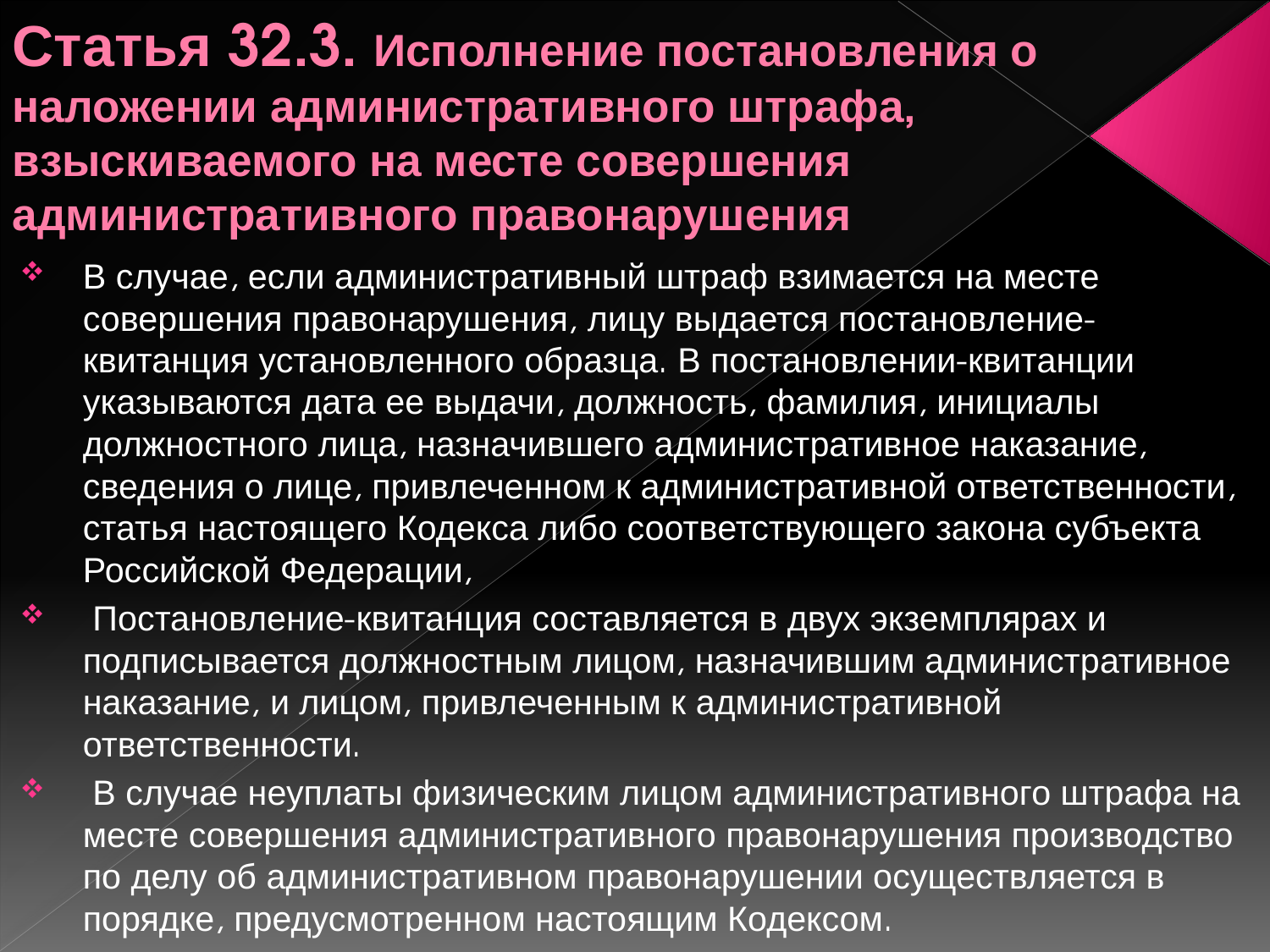

# Статья 32.3. Исполнение постановления о наложении административного штрафа, взыскиваемого на месте совершения административного правонарушения
В случае, если административный штраф взимается на месте совершения правонарушения, лицу выдается постановление-квитанция установленного образца. В постановлении-квитанции указываются дата ее выдачи, должность, фамилия, инициалы должностного лица, назначившего административное наказание, сведения о лице, привлеченном к административной ответственности, статья настоящего Кодекса либо соответствующего закона субъекта Российской Федерации,
 Постановление-квитанция составляется в двух экземплярах и подписывается должностным лицом, назначившим административное наказание, и лицом, привлеченным к административной ответственности.
 В случае неуплаты физическим лицом административного штрафа на месте совершения административного правонарушения производство по делу об административном правонарушении осуществляется в порядке, предусмотренном настоящим Кодексом.